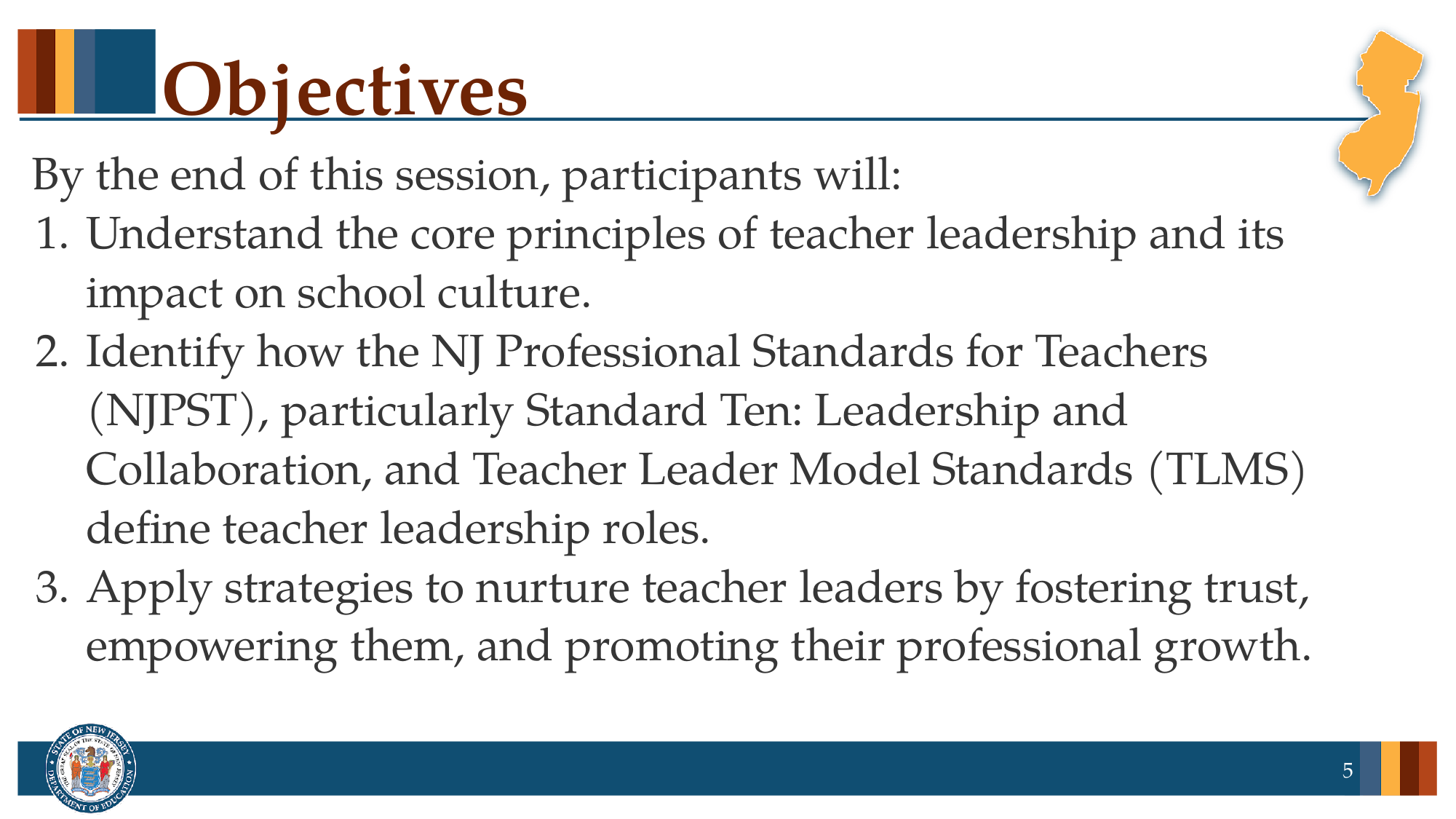

# Objectives
By the end of this session, participants will:
Understand the core principles of teacher leadership and its impact on school culture.
Identify how the NJ Professional Standards for Teachers (NJPST), particularly Standard Ten: Leadership and Collaboration, and Teacher Leader Model Standards (TLMS) define teacher leadership roles.
Apply strategies to nurture teacher leaders by fostering trust, empowering them, and promoting their professional growth.
5